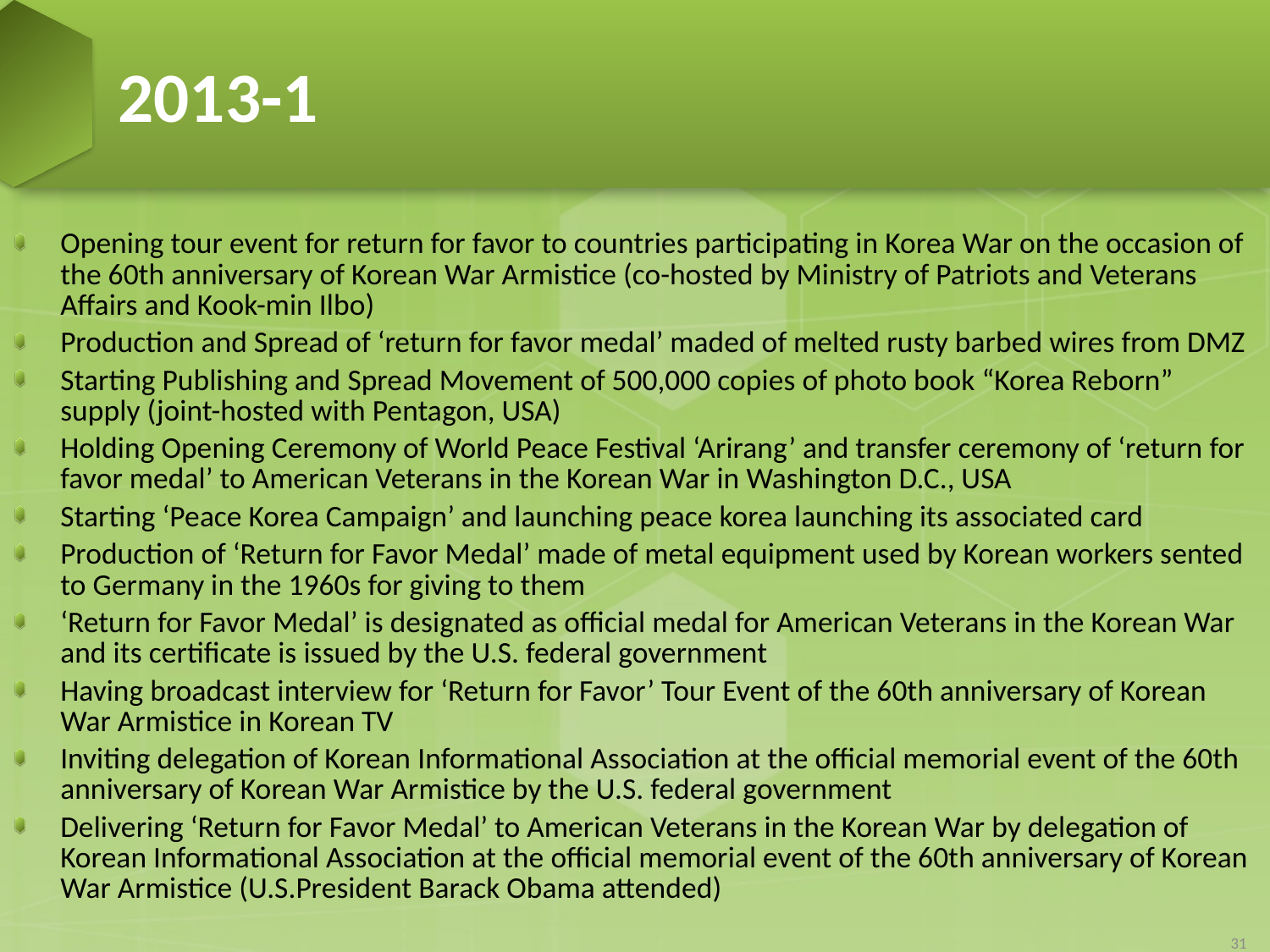

# 2013-1
Opening tour event for return for favor to countries participating in Korea War on the occasion of the 60th anniversary of Korean War Armistice (co-hosted by Ministry of Patriots and Veterans Affairs and Kook-min Ilbo)
Production and Spread of ‘return for favor medal’ maded of melted rusty barbed wires from DMZ
Starting Publishing and Spread Movement of 500,000 copies of photo book “Korea Reborn” supply (joint-hosted with Pentagon, USA)
Holding Opening Ceremony of World Peace Festival ‘Arirang’ and transfer ceremony of ‘return for favor medal’ to American Veterans in the Korean War in Washington D.C., USA
Starting ‘Peace Korea Campaign’ and launching peace korea launching its associated card
Production of ‘Return for Favor Medal’ made of metal equipment used by Korean workers sented to Germany in the 1960s for giving to them
‘Return for Favor Medal’ is designated as official medal for American Veterans in the Korean War and its certificate is issued by the U.S. federal government
Having broadcast interview for ‘Return for Favor’ Tour Event of the 60th anniversary of Korean War Armistice in Korean TV
Inviting delegation of Korean Informational Association at the official memorial event of the 60th anniversary of Korean War Armistice by the U.S. federal government
Delivering ‘Return for Favor Medal’ to American Veterans in the Korean War by delegation of Korean Informational Association at the official memorial event of the 60th anniversary of Korean War Armistice (U.S.President Barack Obama attended)
31